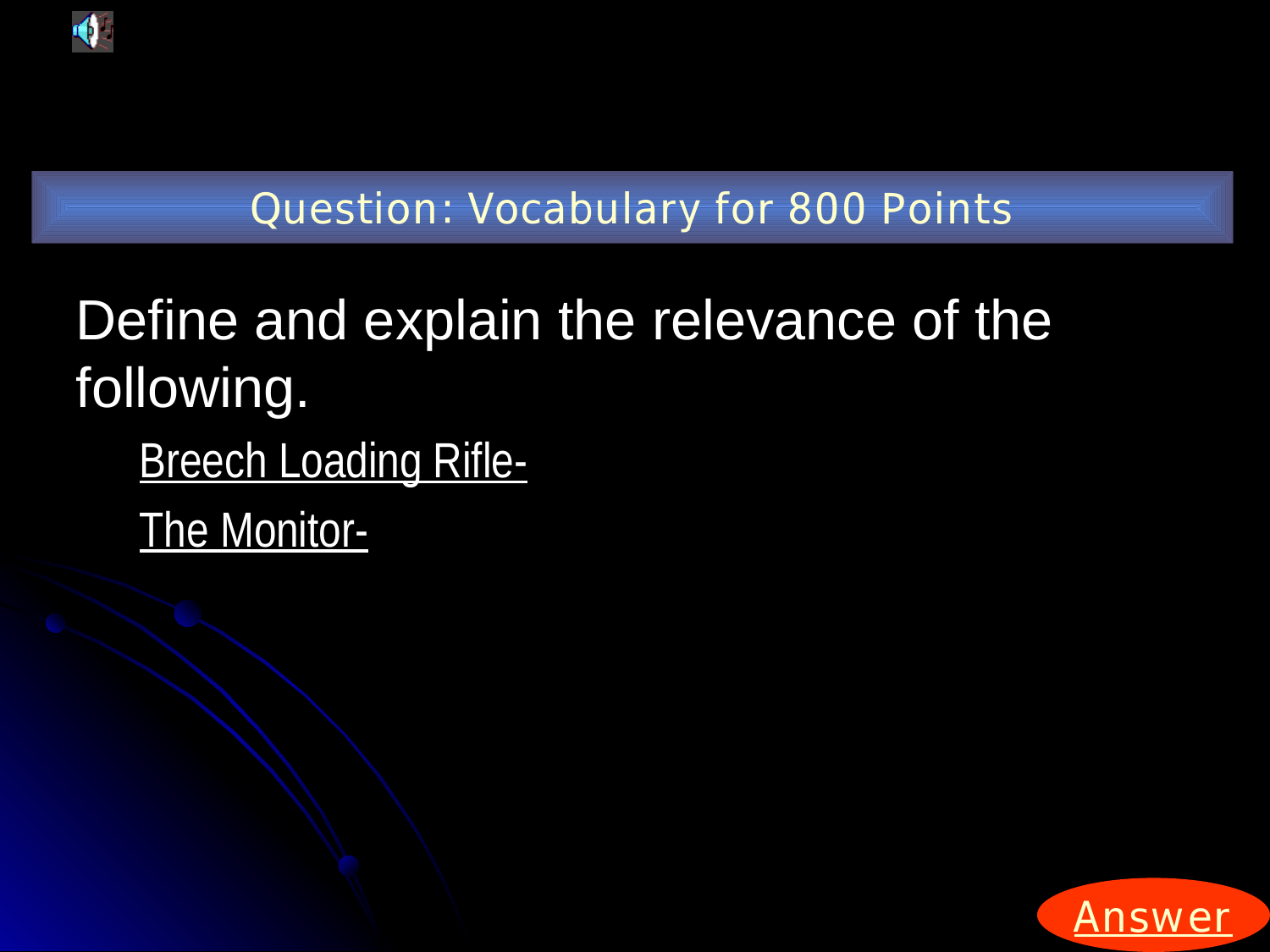

Question: Vocabulary for 800 Points
Define and explain the relevance of the following.
Breech Loading Rifle-
The Monitor-
Answer